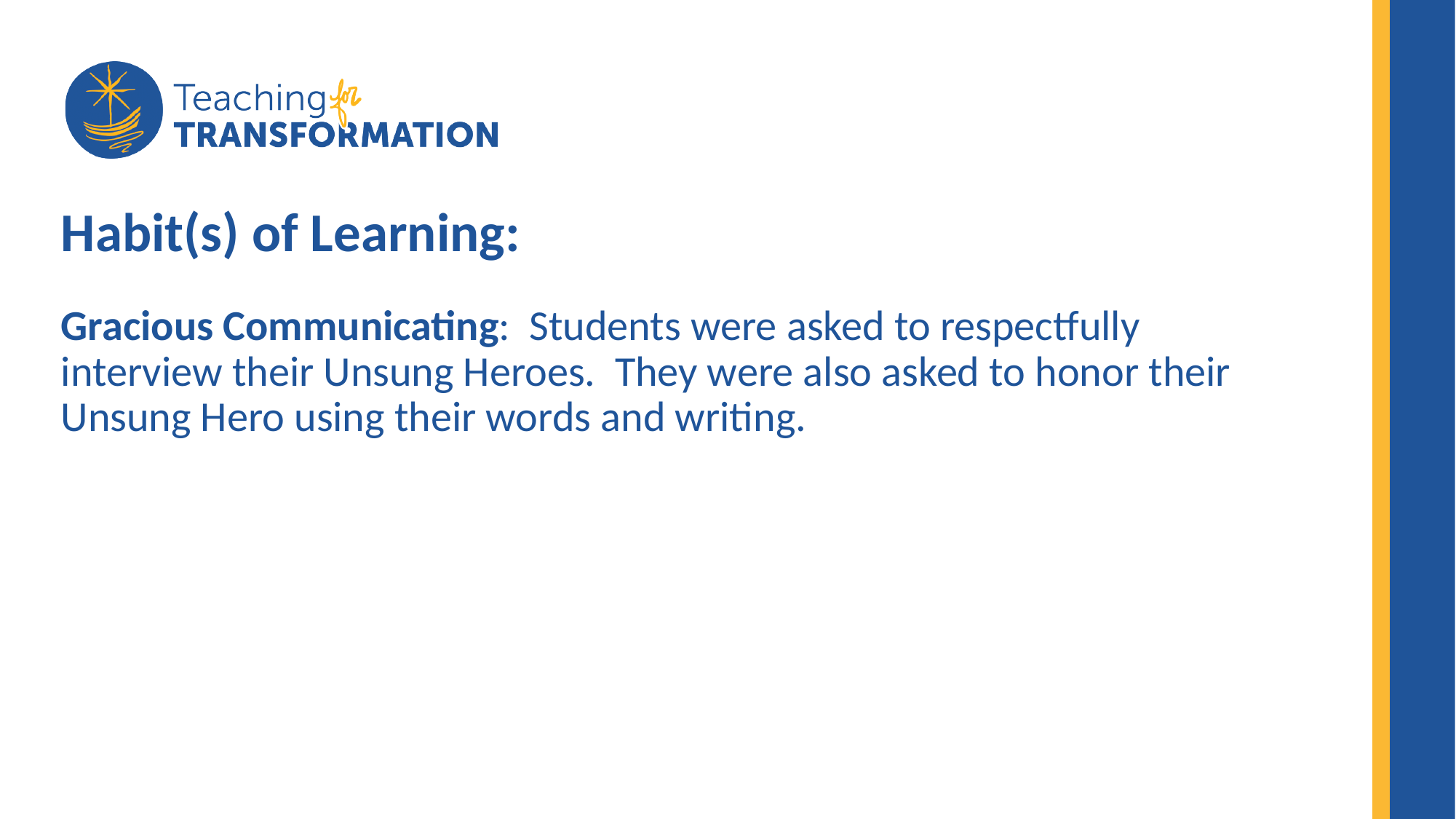

# Habit(s) of Learning:
Gracious Communicating:  Students were asked to respectfully interview their Unsung Heroes.  They were also asked to honor their Unsung Hero using their words and writing.